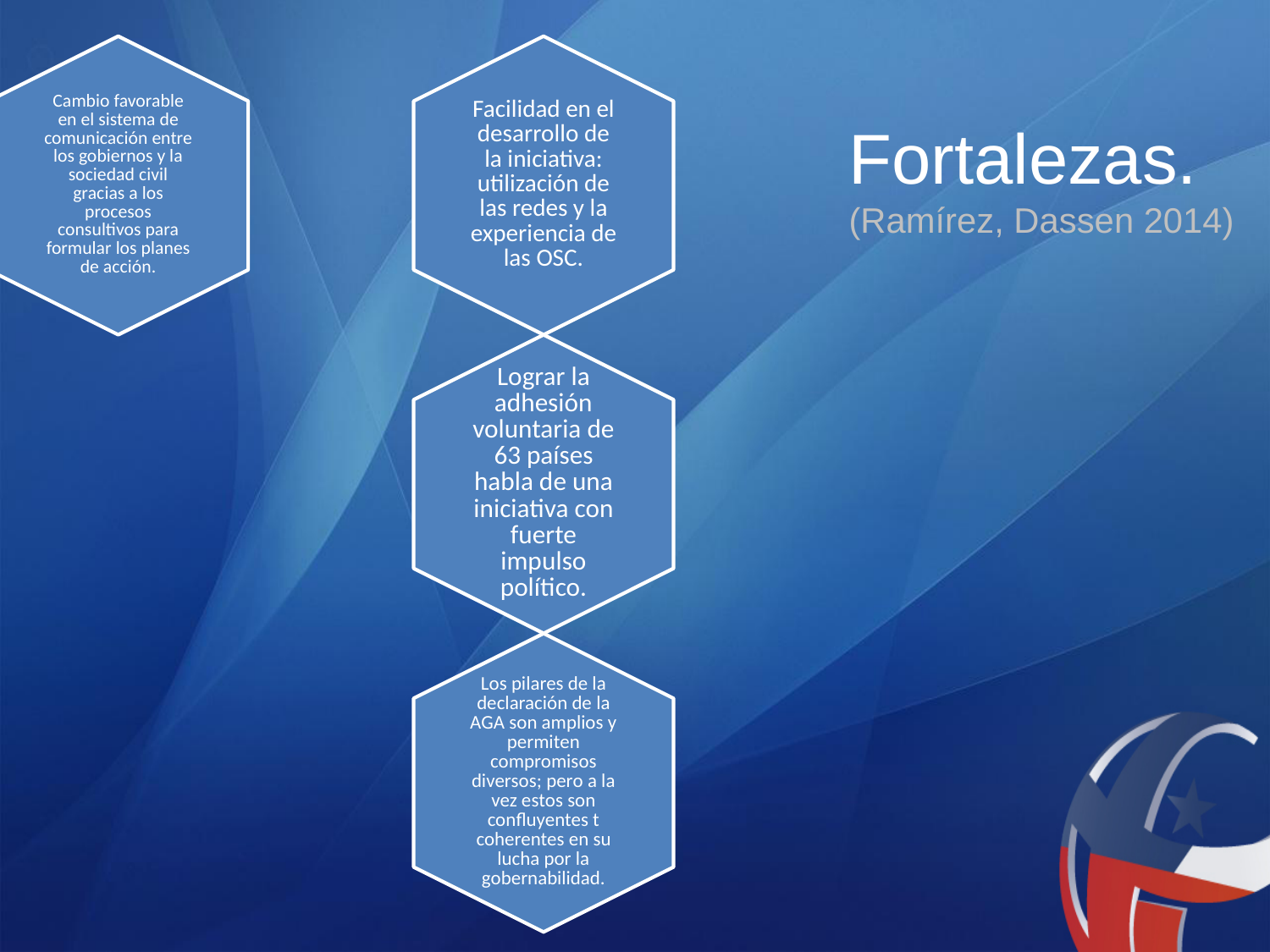

Facilidad en el desarrollo de la iniciativa: utilización de las redes y la experiencia de las OSC.
Cambio favorable en el sistema de comunicación entre los gobiernos y la sociedad civil gracias a los procesos consultivos para formular los planes de acción.
Lograr la adhesión voluntaria de 63 países habla de una iniciativa con fuerte impulso político.
Los pilares de la declaración de la AGA son amplios y permiten compromisos diversos; pero a la vez estos son confluyentes t coherentes en su lucha por la gobernabilidad.
Fortalezas.
(Ramírez, Dassen 2014)